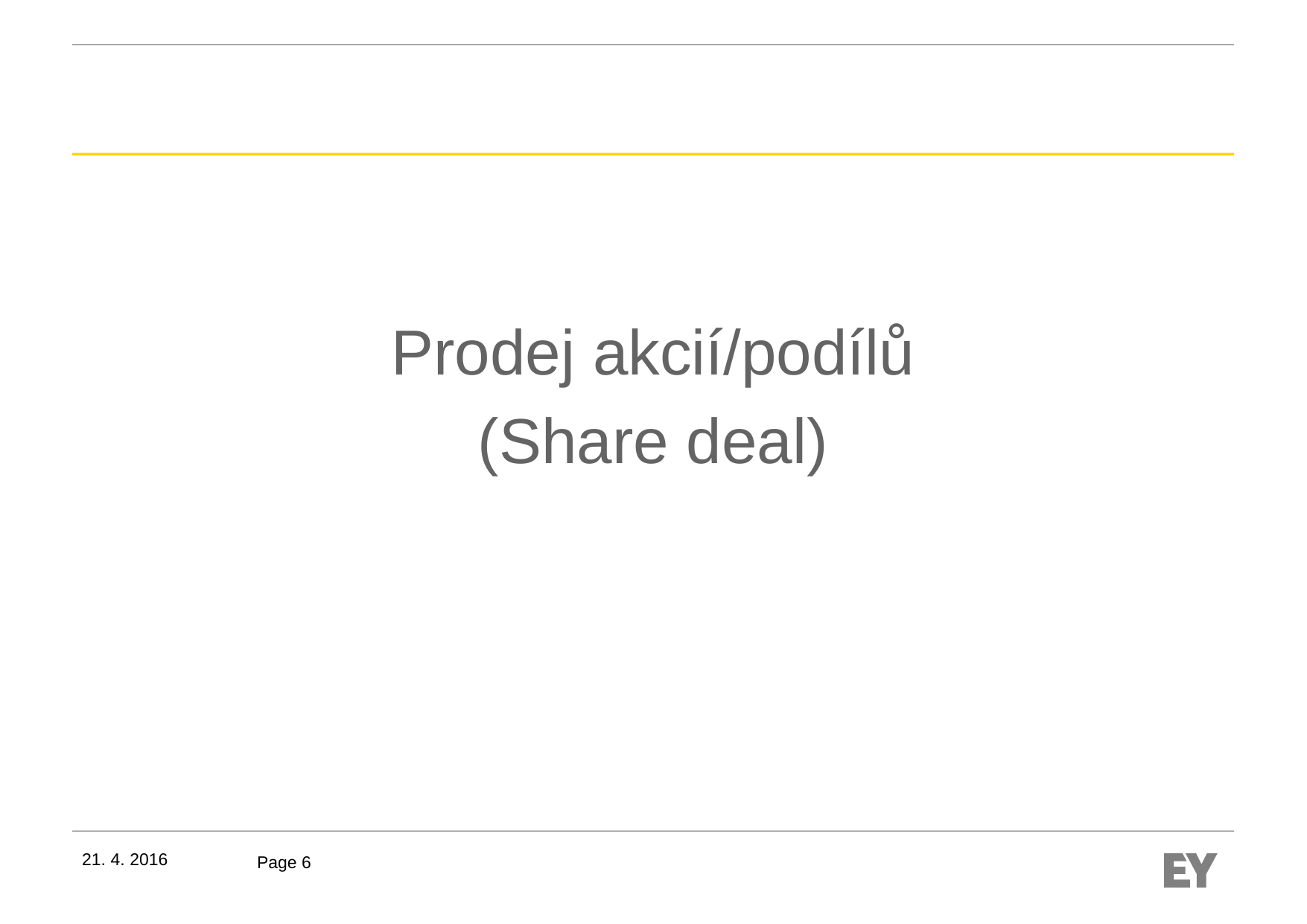

Prodej akcií/podílů
(Share deal)
21. 4. 2016